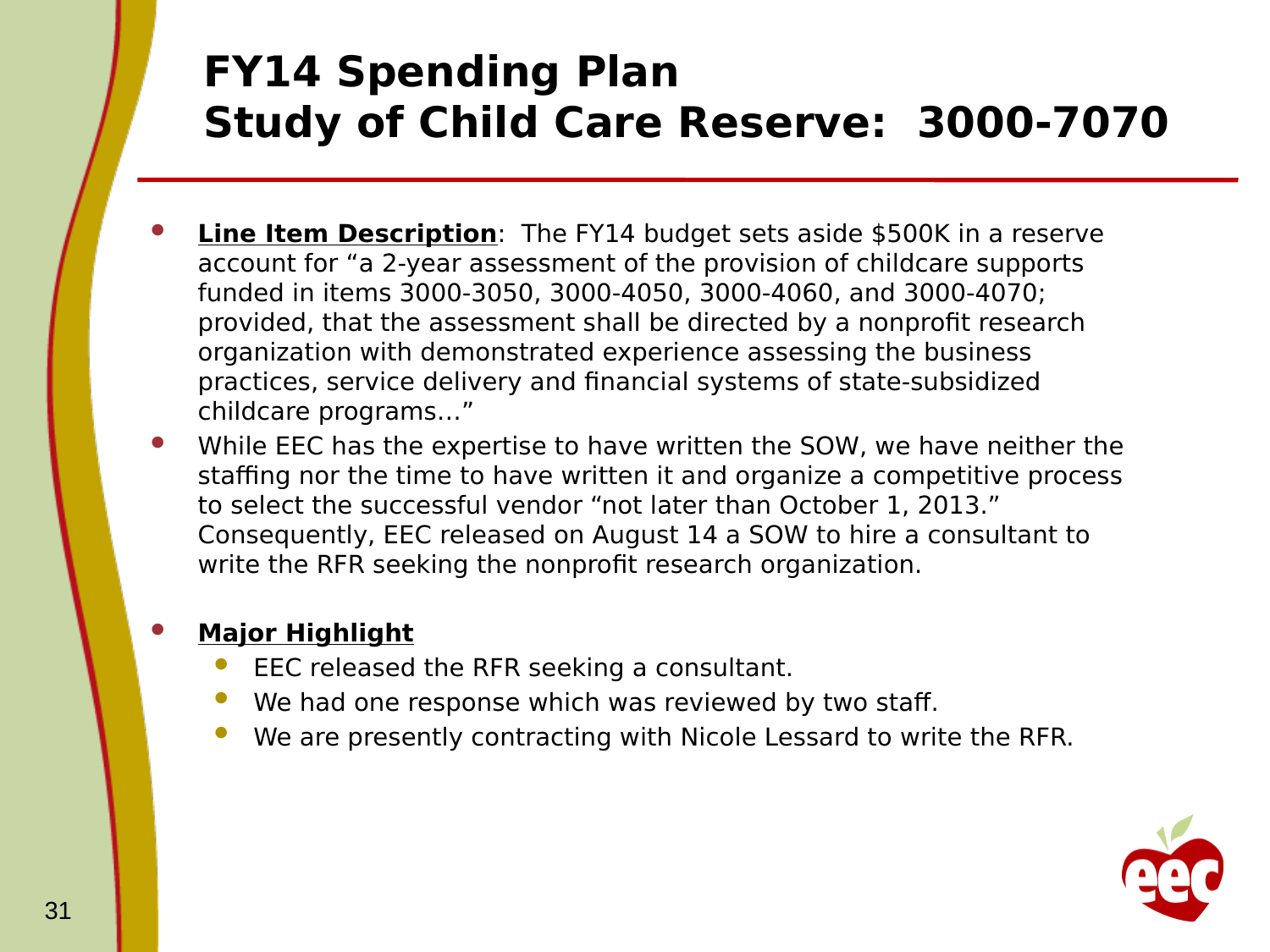

# FY14 Spending Plan Study of Child Care Reserve:  3000-7070
Line Item Description:  The FY14 budget sets aside $500K in a reserve account for “a 2-year assessment of the provision of childcare supports funded in items 3000-3050, 3000-4050, 3000-4060, and 3000-4070; provided, that the assessment shall be directed by a nonprofit research organization with demonstrated experience assessing the business practices, service delivery and financial systems of state-subsidized childcare programs…”
While EEC has the expertise to have written the SOW, we have neither the staffing nor the time to have written it and organize a competitive process to select the successful vendor “not later than October 1, 2013.”  Consequently, EEC released on August 14 a SOW to hire a consultant to write the RFR seeking the nonprofit research organization.

Major Highlight
EEC released the RFR seeking a consultant.
We had one response which was reviewed by two staff.
We are presently contracting with Nicole Lessard to write the RFR.

31